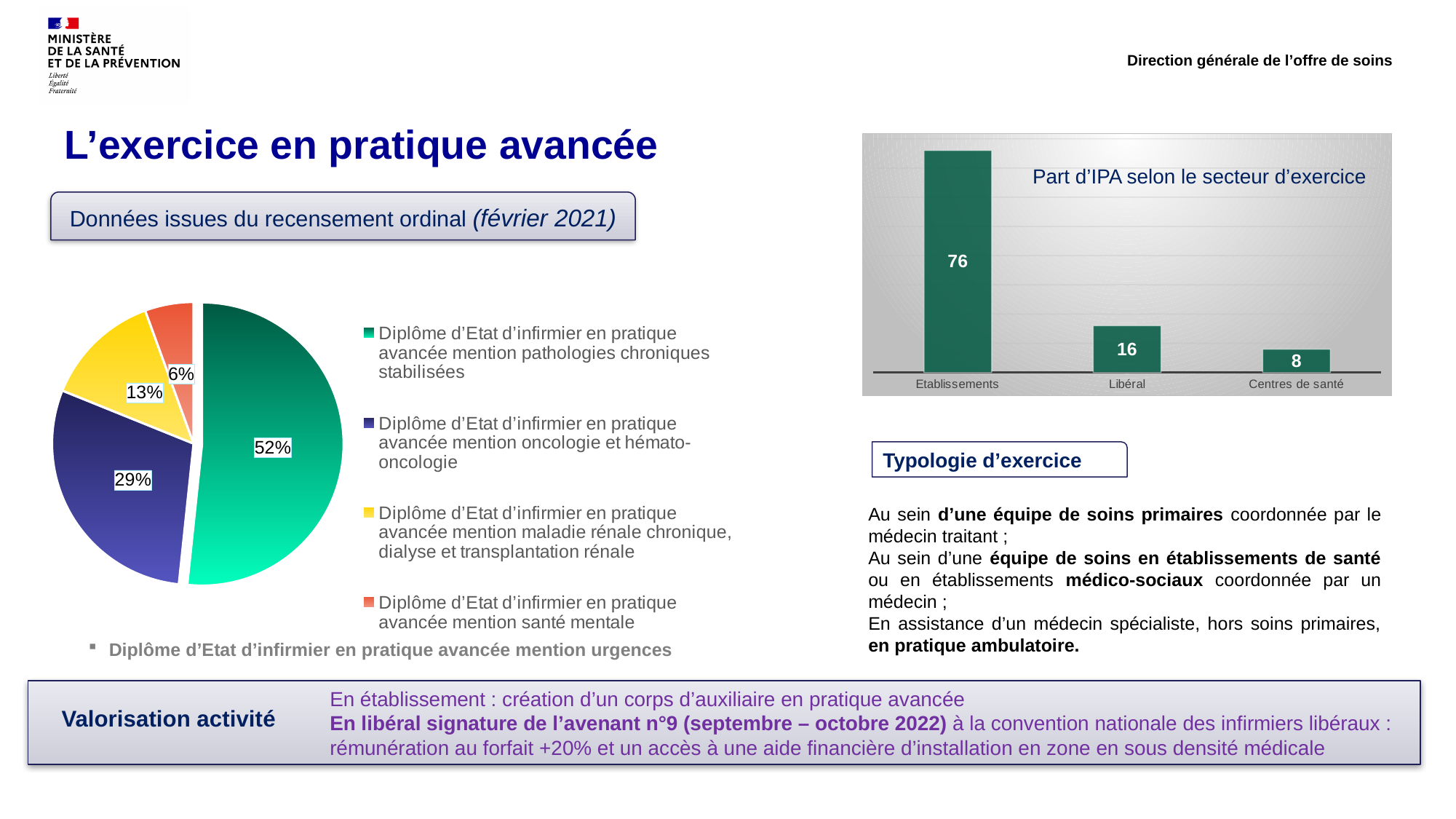

Direction générale de l’offre de soins
# L’exercice en pratique avancée

### Chart

| Category | Série 1 | Colonne1 | Colonne2 |
|---|---|---|---|
| Etablissements | 76.0 | None | None |
| Libéral | 16.0 | None | None |
| Centres de santé | 8.0 | None | None |
Part d’IPA selon le secteur d’exercice
Données issues du recensement ordinal (février 2021)

### Chart

| Category | total |
|---|---|
| Diplôme d’Etat d’infirmier en pratique avancée mention pathologies chroniques stabilisées | 93.0 |
| Diplôme d’Etat d’infirmier en pratique avancée mention oncologie et hémato-oncologie | 53.0 |
| Diplôme d’Etat d’infirmier en pratique avancée mention maladie rénale chronique, dialyse et transplantation rénale | 24.0 |
| Diplôme d’Etat d’infirmier en pratique avancée mention santé mentale | 10.0 |
Typologie d’exercice
Au sein d’une équipe de soins primaires coordonnée par le médecin traitant ;
Au sein d’une équipe de soins en établissements de santé ou en établissements médico-sociaux coordonnée par un médecin ;
En assistance d’un médecin spécialiste, hors soins primaires, en pratique ambulatoire.
Diplôme d’Etat d’infirmier en pratique avancée mention urgences
En établissement : création d’un corps d’auxiliaire en pratique avancée
En libéral signature de l’avenant n°9 (septembre – octobre 2022) à la convention nationale des infirmiers libéraux : rémunération au forfait +20% et un accès à une aide financière d’installation en zone en sous densité médicale
Valorisation activité